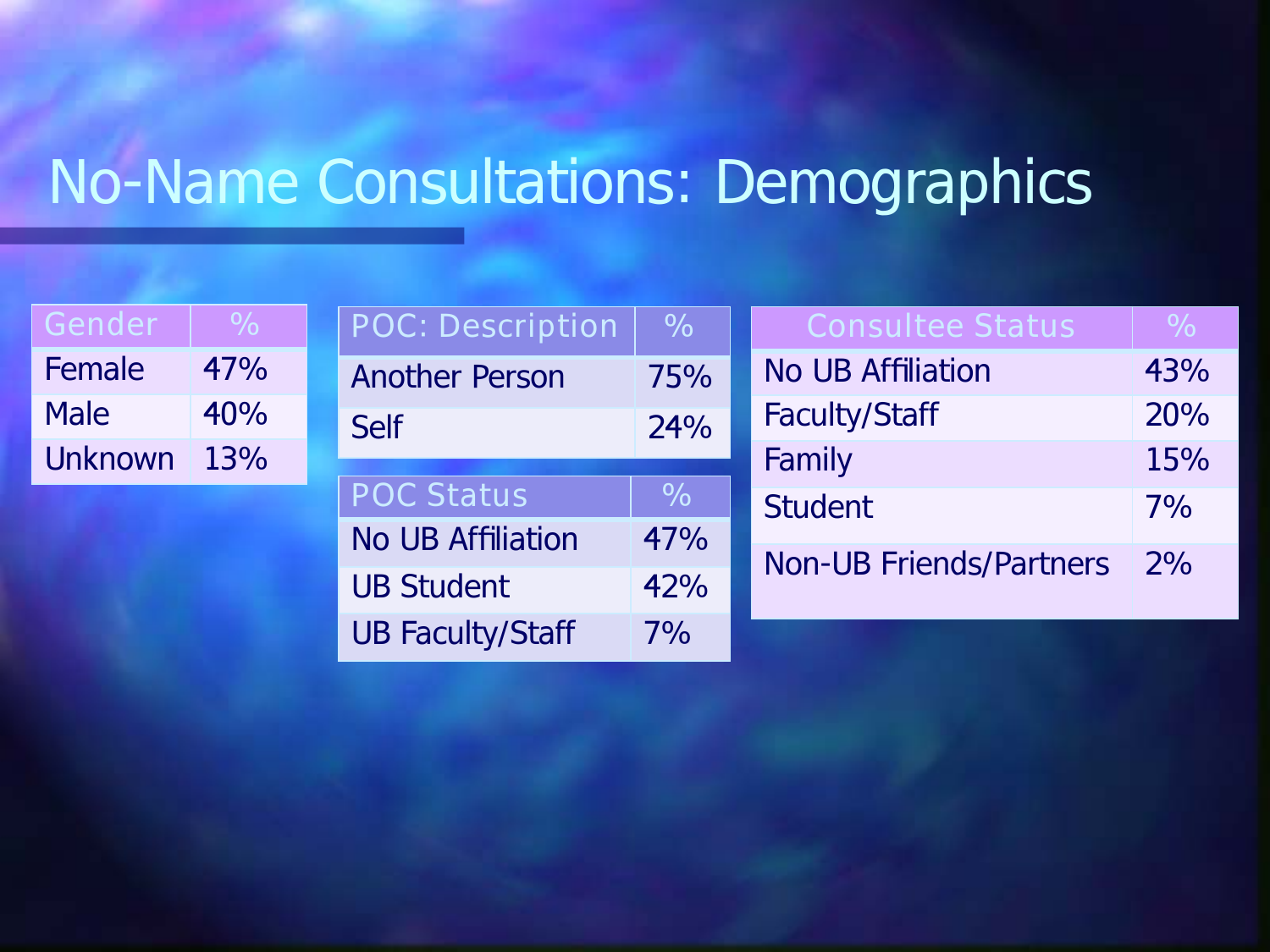

# No-Name Consultations: Demographics
| Gender | % |
| --- | --- |
| Female | 47% |
| Male | 40% |
| Unknown | 13% |
| POC: Description | % |
| --- | --- |
| Another Person | 75% |
| Self | 24% |
| Consultee Status | % |
| --- | --- |
| No UB Affiliation | 43% |
| Faculty/Staff | 20% |
| Family | 15% |
| Student | 7% |
| Non-UB Friends/Partners | 2% |
| POC Status | % |
| --- | --- |
| No UB Affiliation | 47% |
| UB Student | 42% |
| UB Faculty/Staff | 7% |